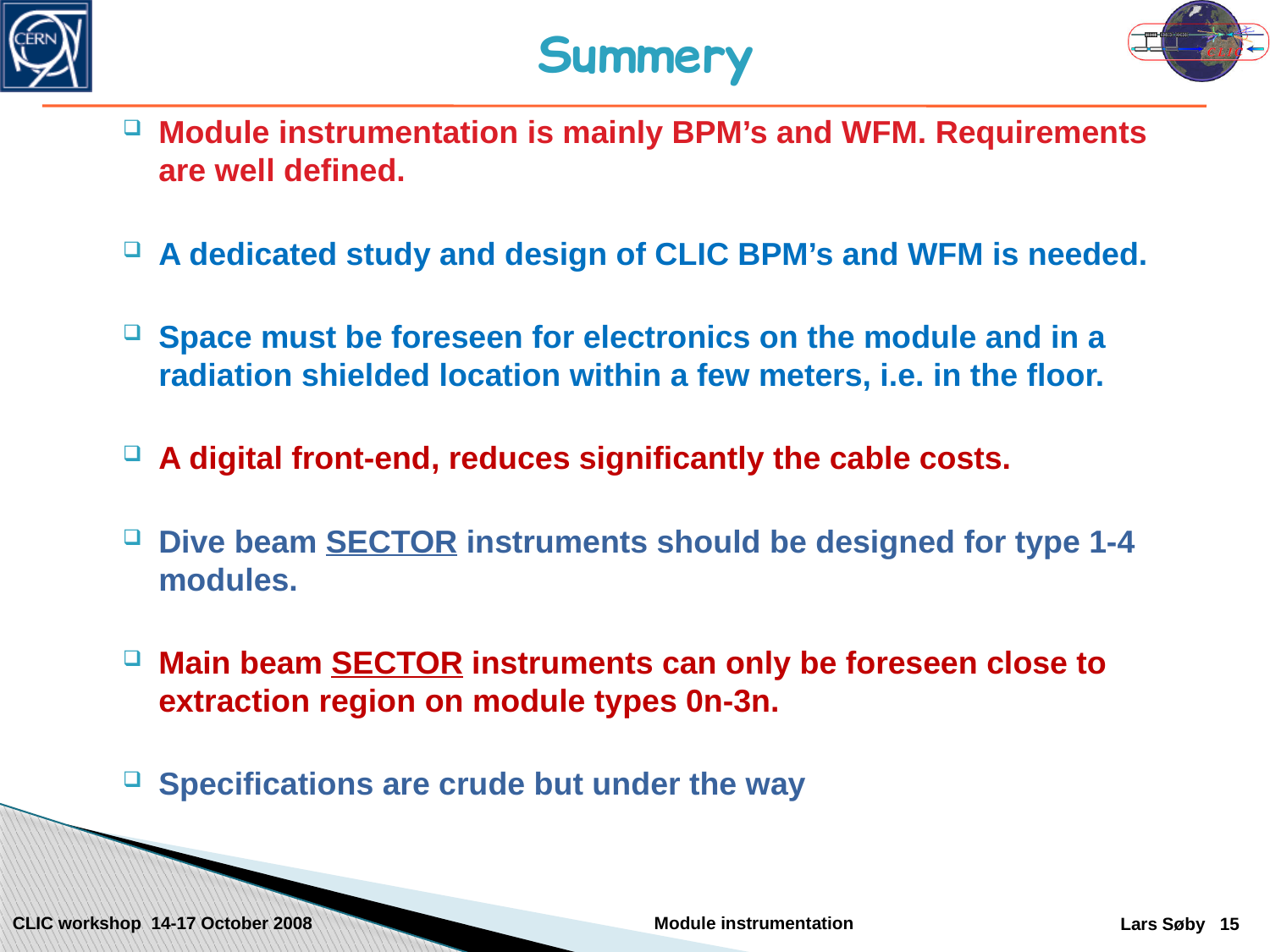

# Summery
Module instrumentation is mainly BPM’s and WFM. Requirements are well defined.
A dedicated study and design of CLIC BPM’s and WFM is needed.
Space must be foreseen for electronics on the module and in a radiation shielded location within a few meters, i.e. in the floor.
A digital front-end, reduces significantly the cable costs.
Dive beam SECTOR instruments should be designed for type 1-4 modules.
Main beam SECTOR instruments can only be foreseen close to extraction region on module types 0n-3n.
Specifications are crude but under the way

CLIC workshop  14-17 October 2008
Module instrumentation
Lars Søby   15